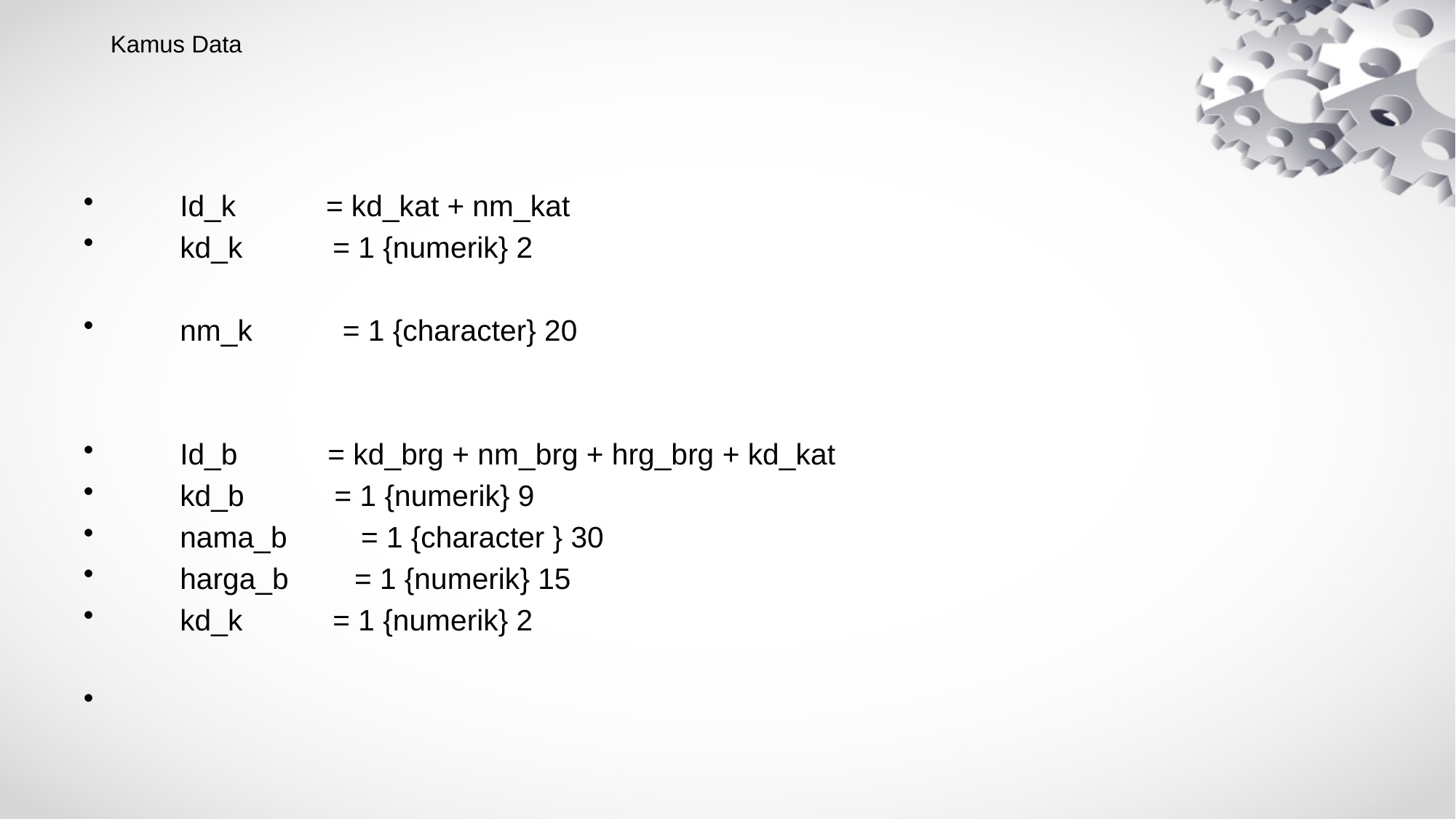

# Kamus Data

     Id_k           = kd_kat + nm_kat
     kd_k           = 1 {numerik} 2

     nm_k           = 1 {character} 20

     Id_b           = kd_brg + nm_brg + hrg_brg + kd_kat
     kd_b           = 1 {numerik} 9
     nama_b         = 1 {character } 30
     harga_b        = 1 {numerik} 15
     kd_k           = 1 {numerik} 2